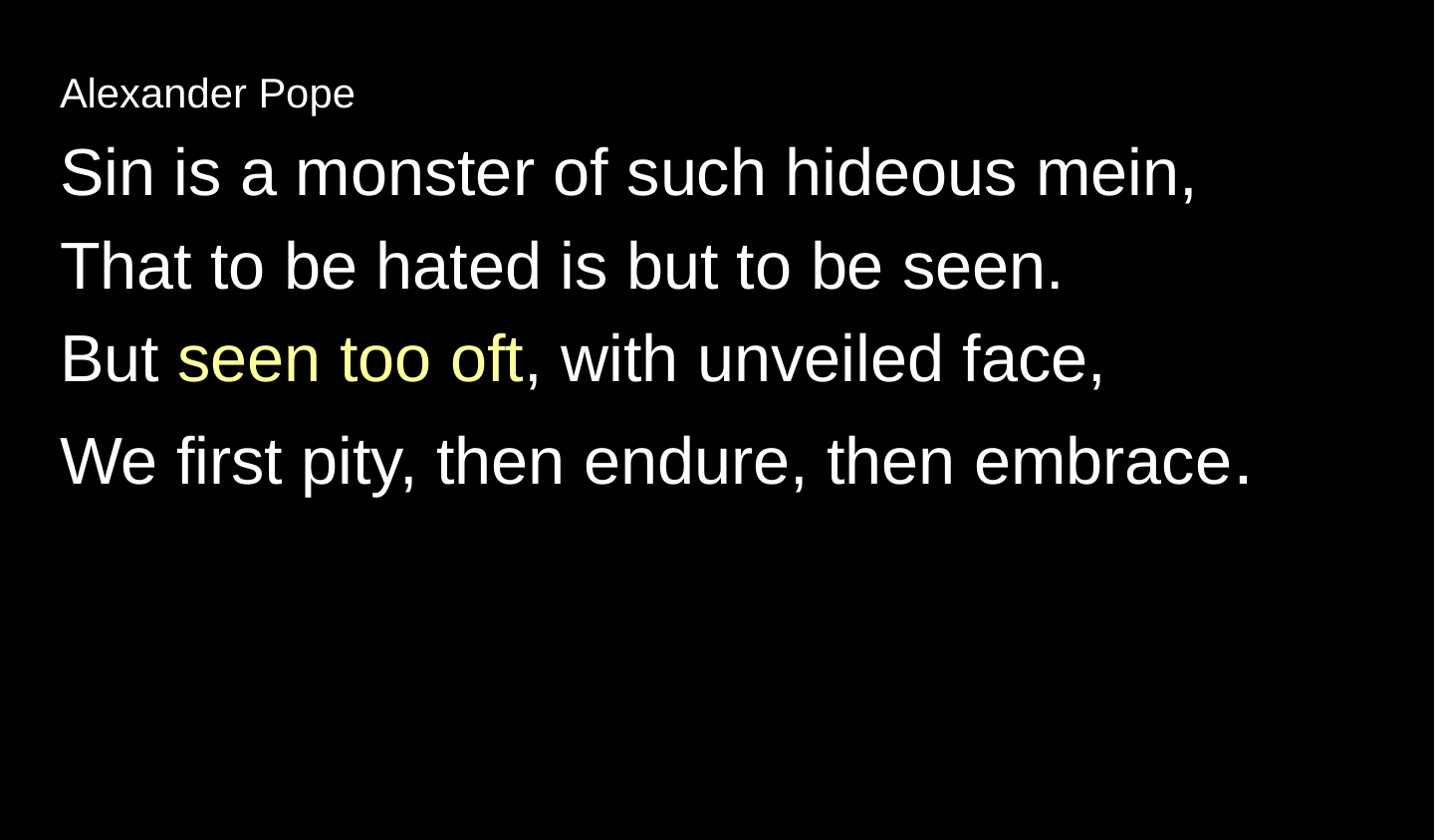

Alexander Pope
Sin is a monster of such hideous mein,
That to be hated is but to be seen.
But seen too oft, with unveiled face,
We first pity, then endure, then embrace.